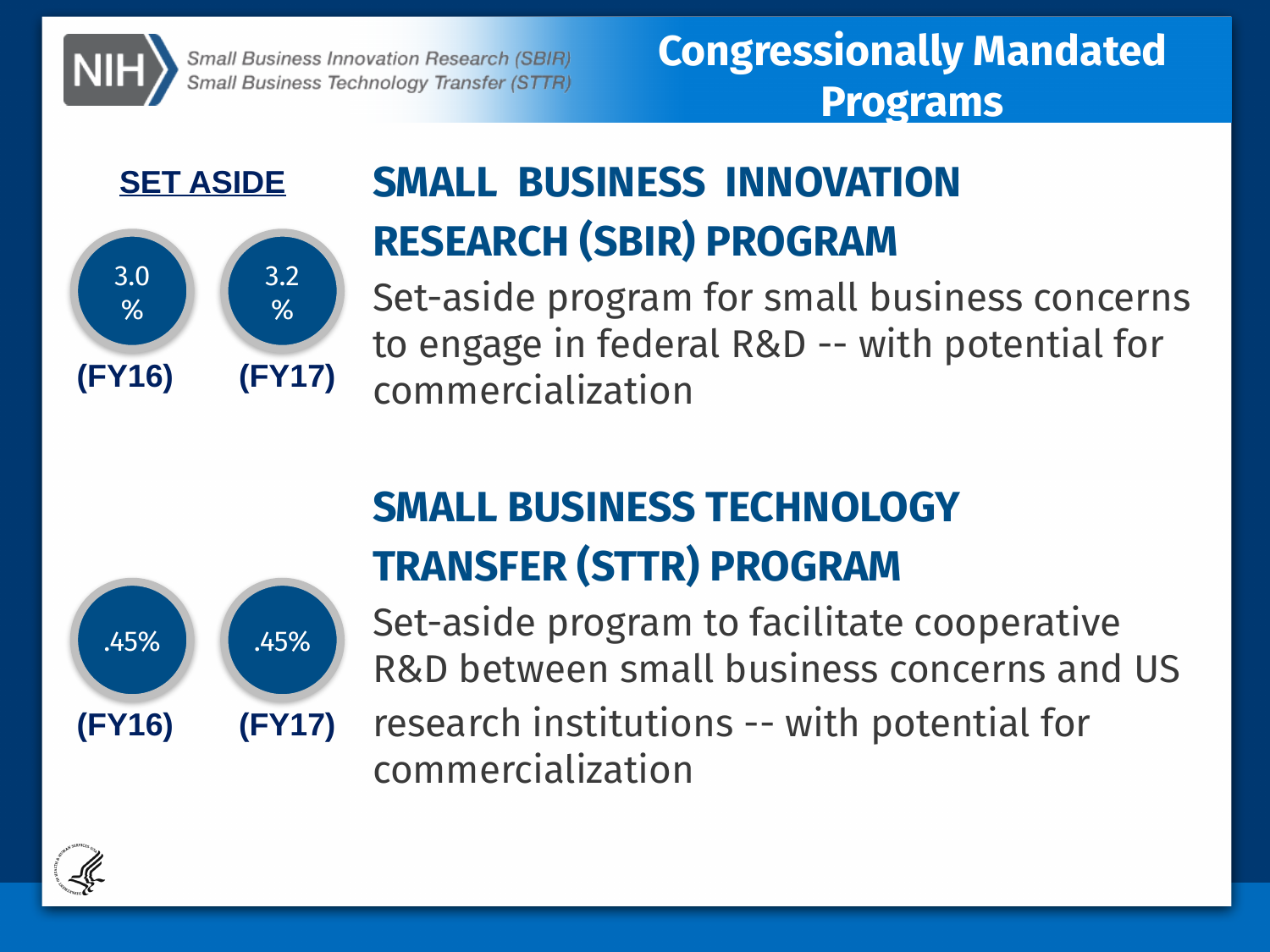

# Congressionally Mandated Programs
SMALL  BUSINESS  INNOVATION
RESEARCH (SBIR) PROGRAM
Set-aside program for small business concerns to engage in federal R&D -- with potential for commercialization

SMALL BUSINESS TECHNOLOGY
TRANSFER (STTR) PROGRAM
Set-aside program to facilitate cooperative R&D between small business concerns and US
research institutions -- with potential for commercialization

SET ASIDE
3.0%
3.2%
(FY16)
(FY17)
.45%
.45%
(FY16)
(FY17)